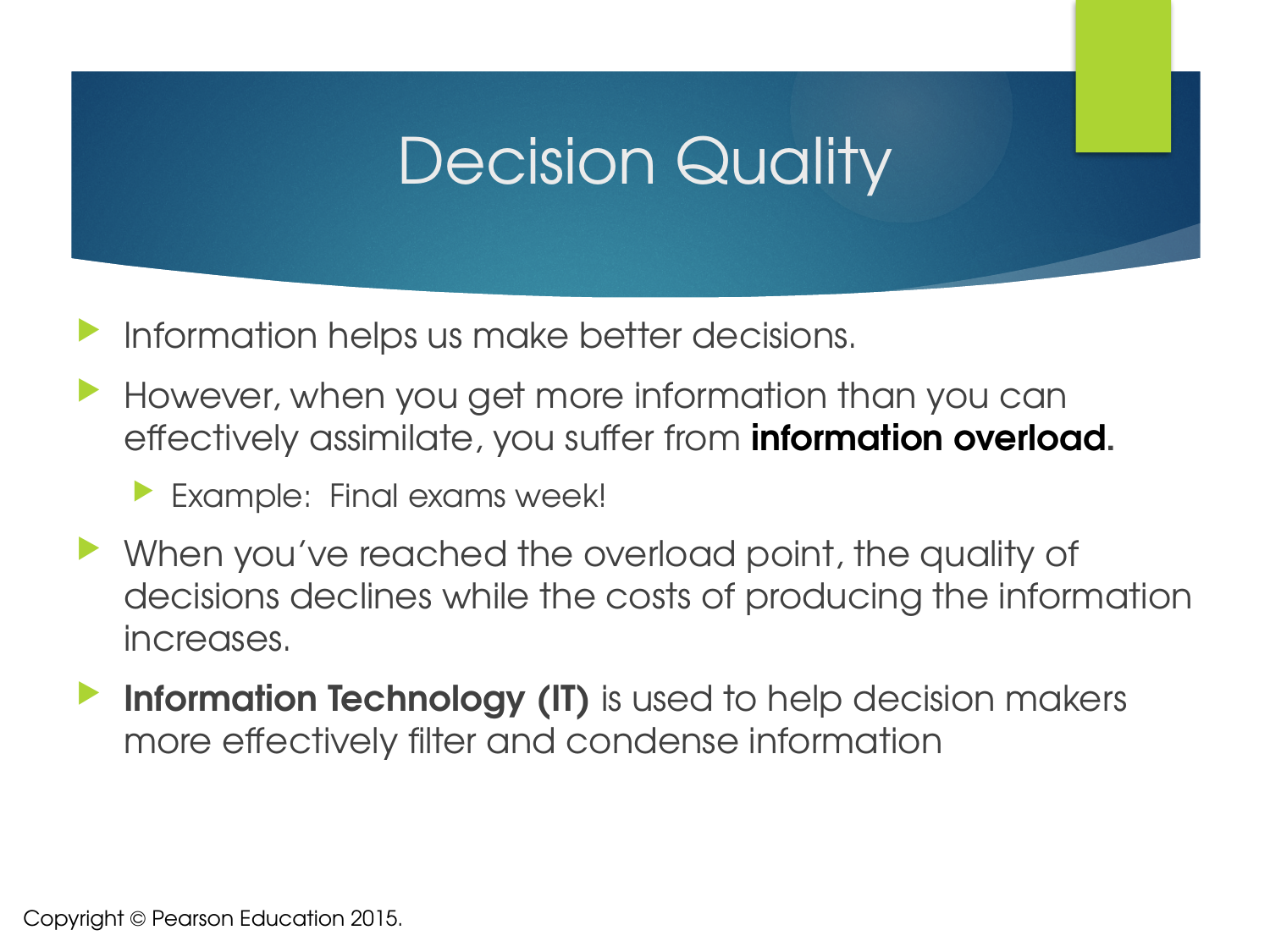

# Decision Quality
Information helps us make better decisions.
However, when you get more information than you can effectively assimilate, you suffer from information overload.
Example:  Final exams week!
When you’ve reached the overload point, the quality of decisions declines while the costs of producing the information increases.
Information Technology (IT) is used to help decision makers more effectively filter and condense information